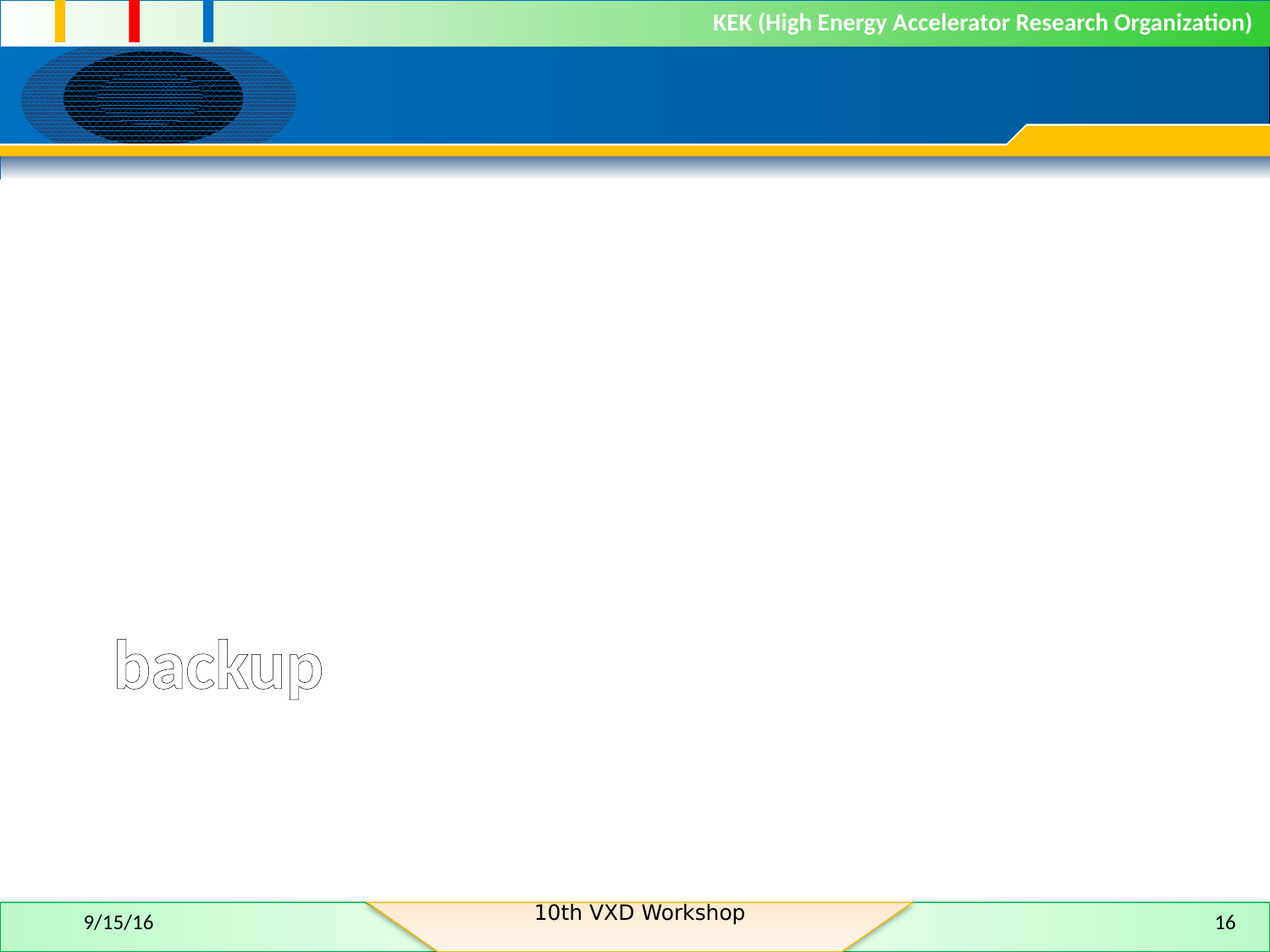

# backup
10th VXD Workshop
9/15/16
16